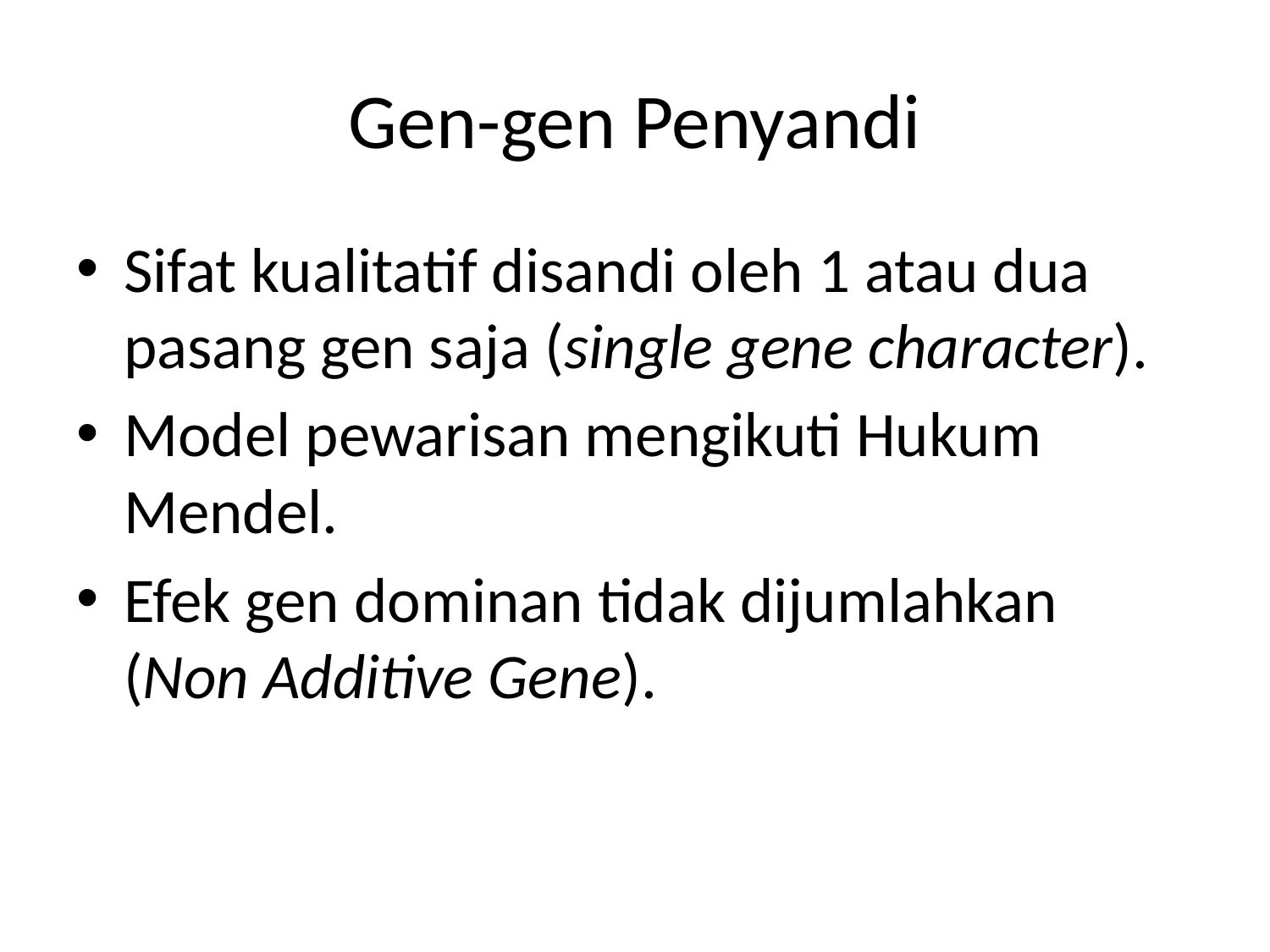

# Gen-gen Penyandi
Sifat kualitatif disandi oleh 1 atau dua pasang gen saja (single gene character).
Model pewarisan mengikuti Hukum Mendel.
Efek gen dominan tidak dijumlahkan (Non Additive Gene).